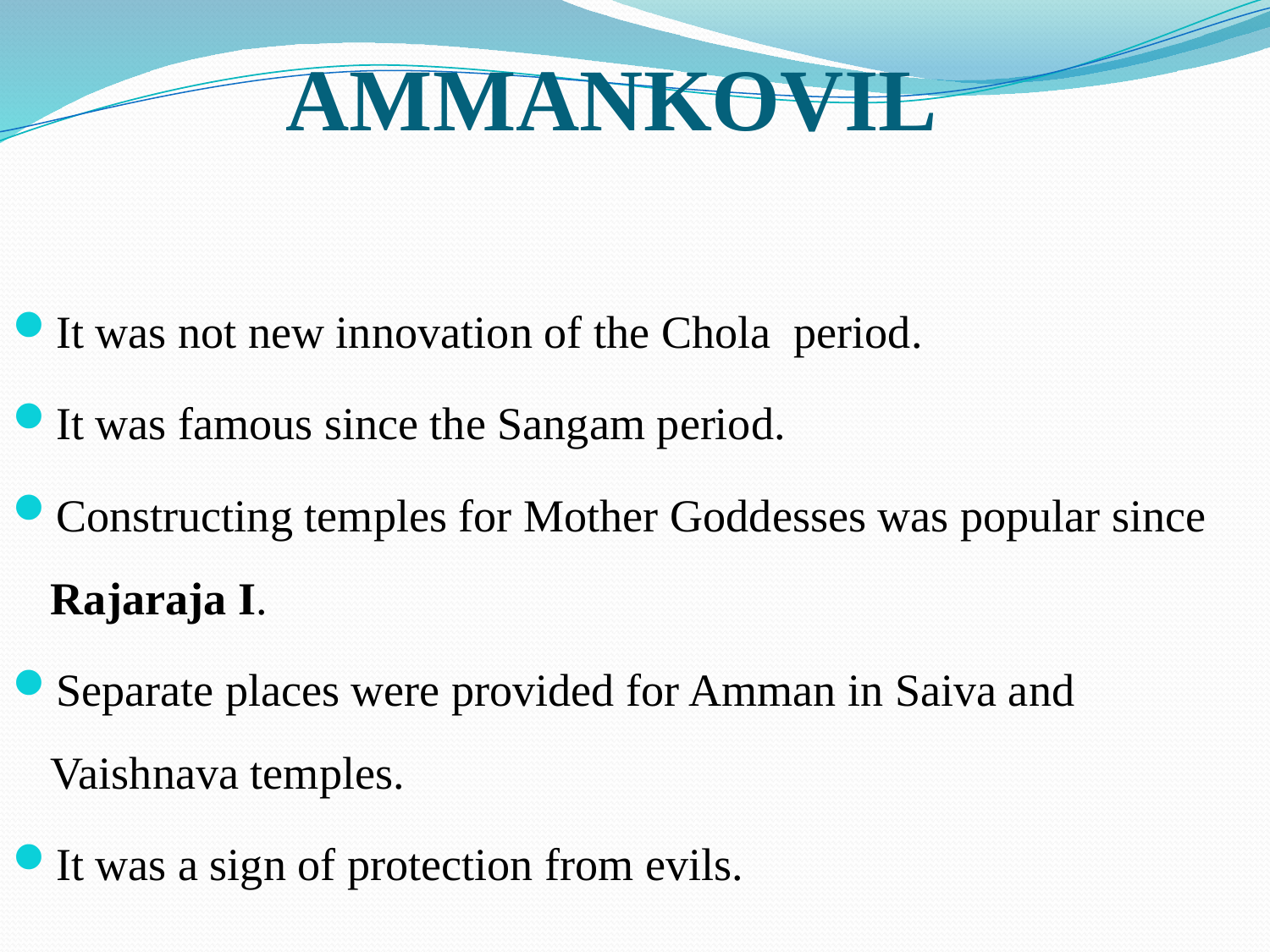

# AMMANKOVIL
It was not new innovation of the Chola  period.
It was famous since the Sangam period.
Constructing temples for Mother Goddesses was popular since Rajaraja I.
Separate places were provided for Amman in Saiva and Vaishnava temples.
It was a sign of protection from evils.